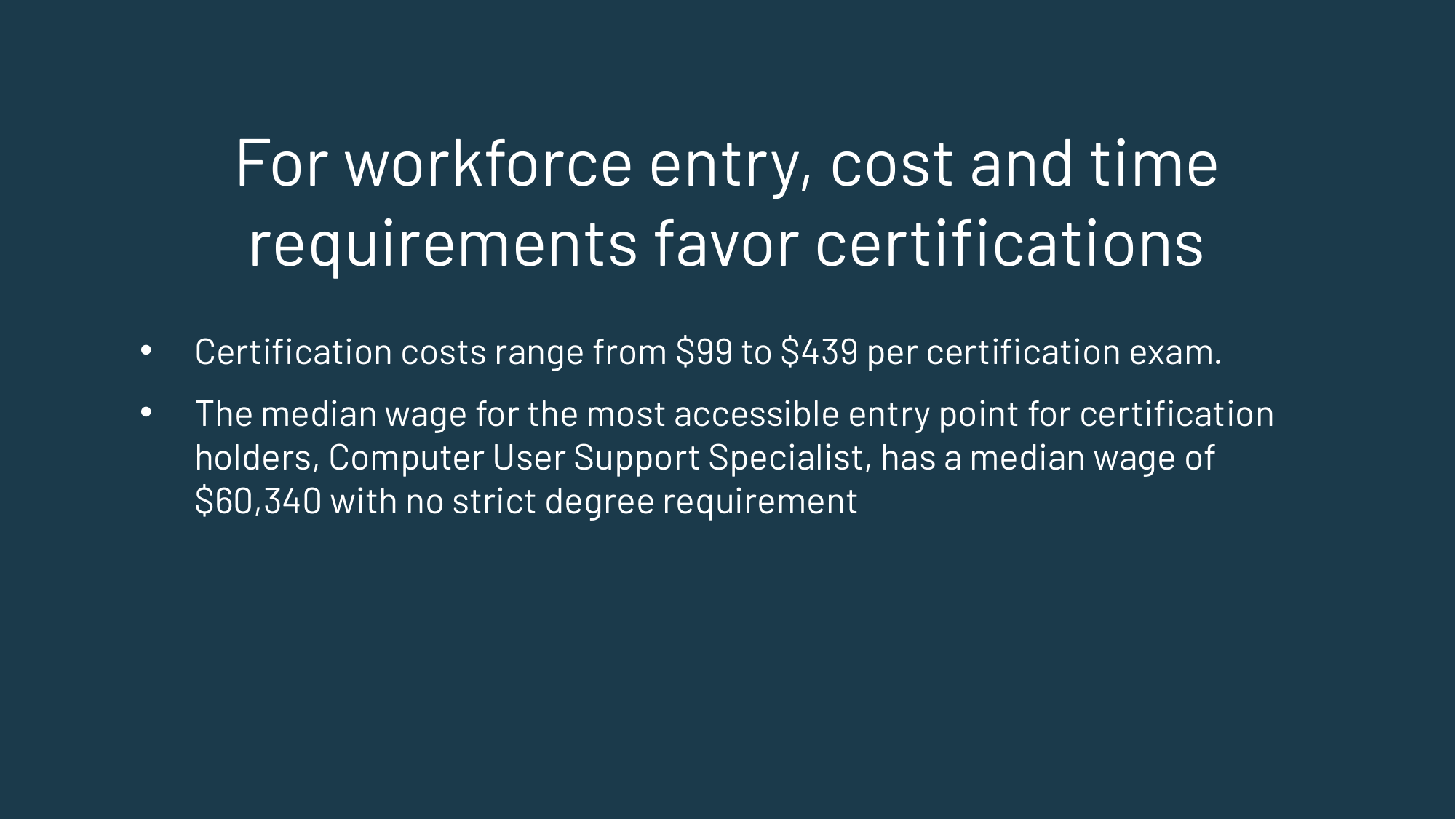

For workforce entry, cost and time requirements favor certifications
Certification costs range from $99 to $439 per certification exam.
The median wage for the most accessible entry point for certification holders, Computer User Support Specialist, has a median wage of $60,340 with no strict degree requirement